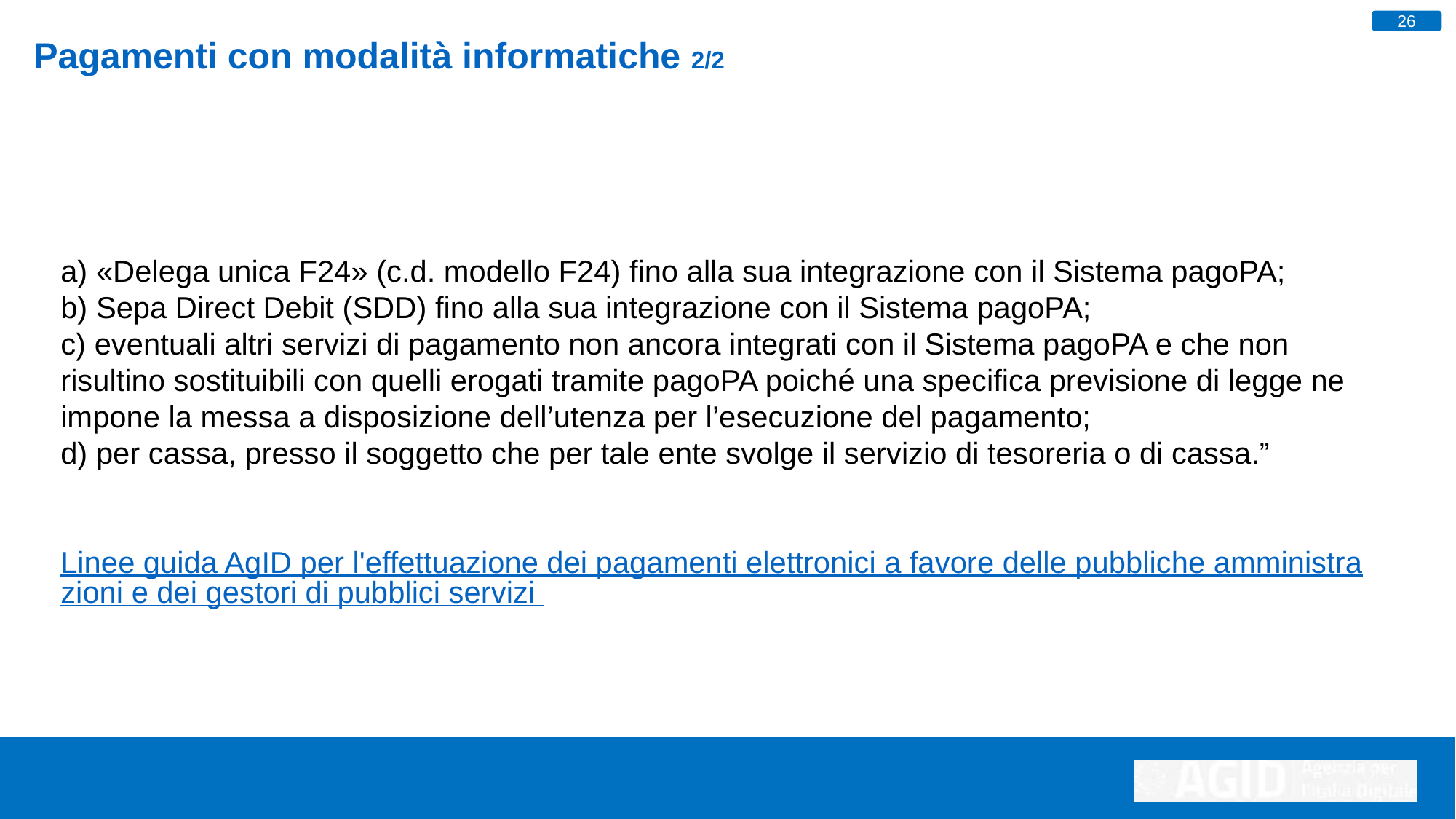

26

Pagamenti con modalità informatiche 2/2

a) «Delega unica F24» (c.d. modello F24) fino alla sua integrazione con il Sistema pagoPA;
b) Sepa Direct Debit (SDD) fino alla sua integrazione con il Sistema pagoPA;
c) eventuali altri servizi di pagamento non ancora integrati con il Sistema pagoPA e che non risultino sostituibili con quelli erogati tramite pagoPA poiché una specifica previsione di legge ne impone la messa a disposizione dell’utenza per l’esecuzione del pagamento;
d) per cassa, presso il soggetto che per tale ente svolge il servizio di tesoreria o di cassa.”

Linee guida AgID per l'effettuazione dei pagamenti elettronici a favore delle pubbliche amministrazioni e dei gestori di pubblici servizi